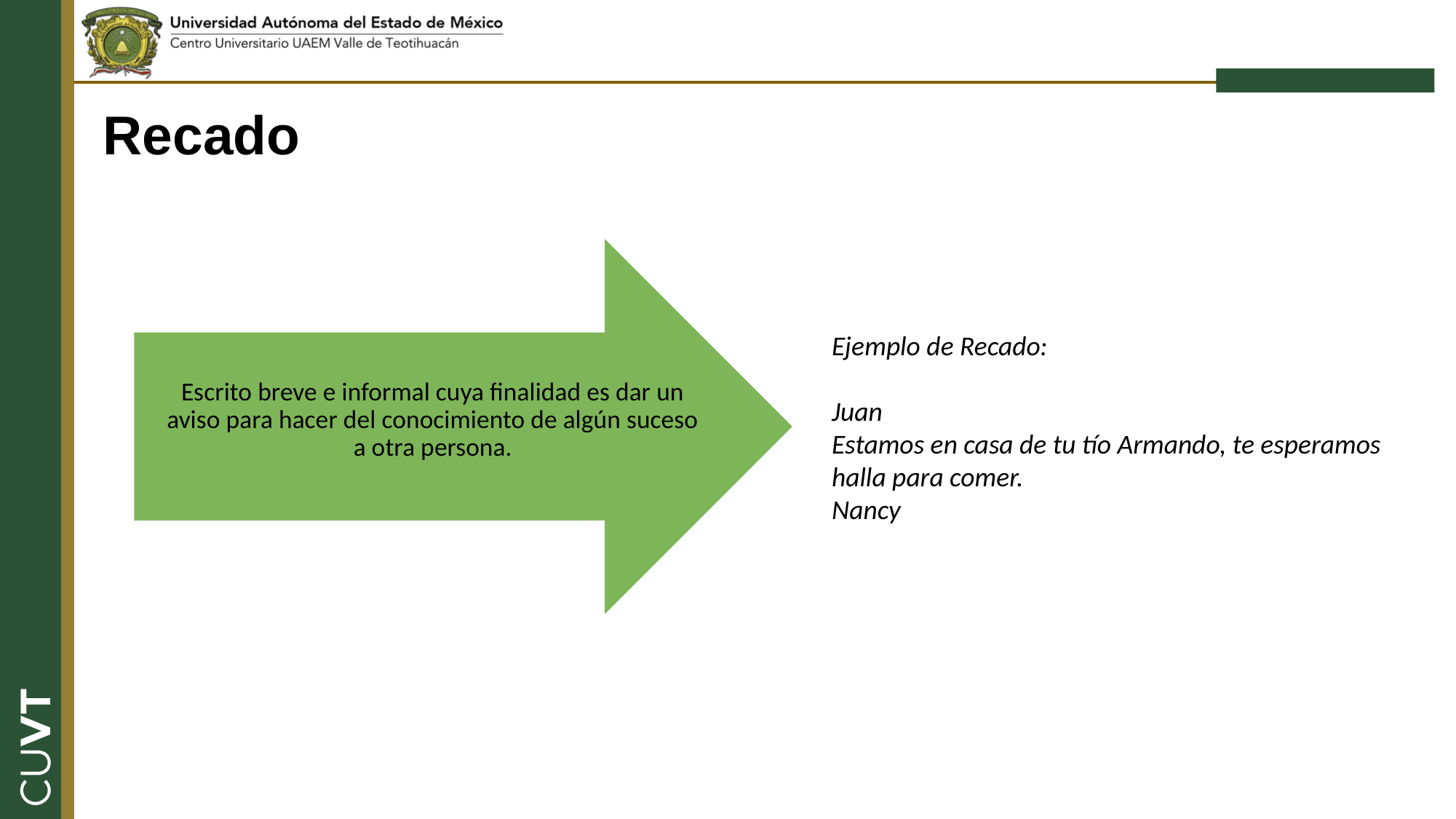

# Recado
Escrito breve e informal cuya finalidad es dar un aviso para hacer del conocimiento de algún suceso a otra persona.
Ejemplo de Recado:

Juan
Estamos en casa de tu tío Armando, te esperamos halla para comer.
Nancy